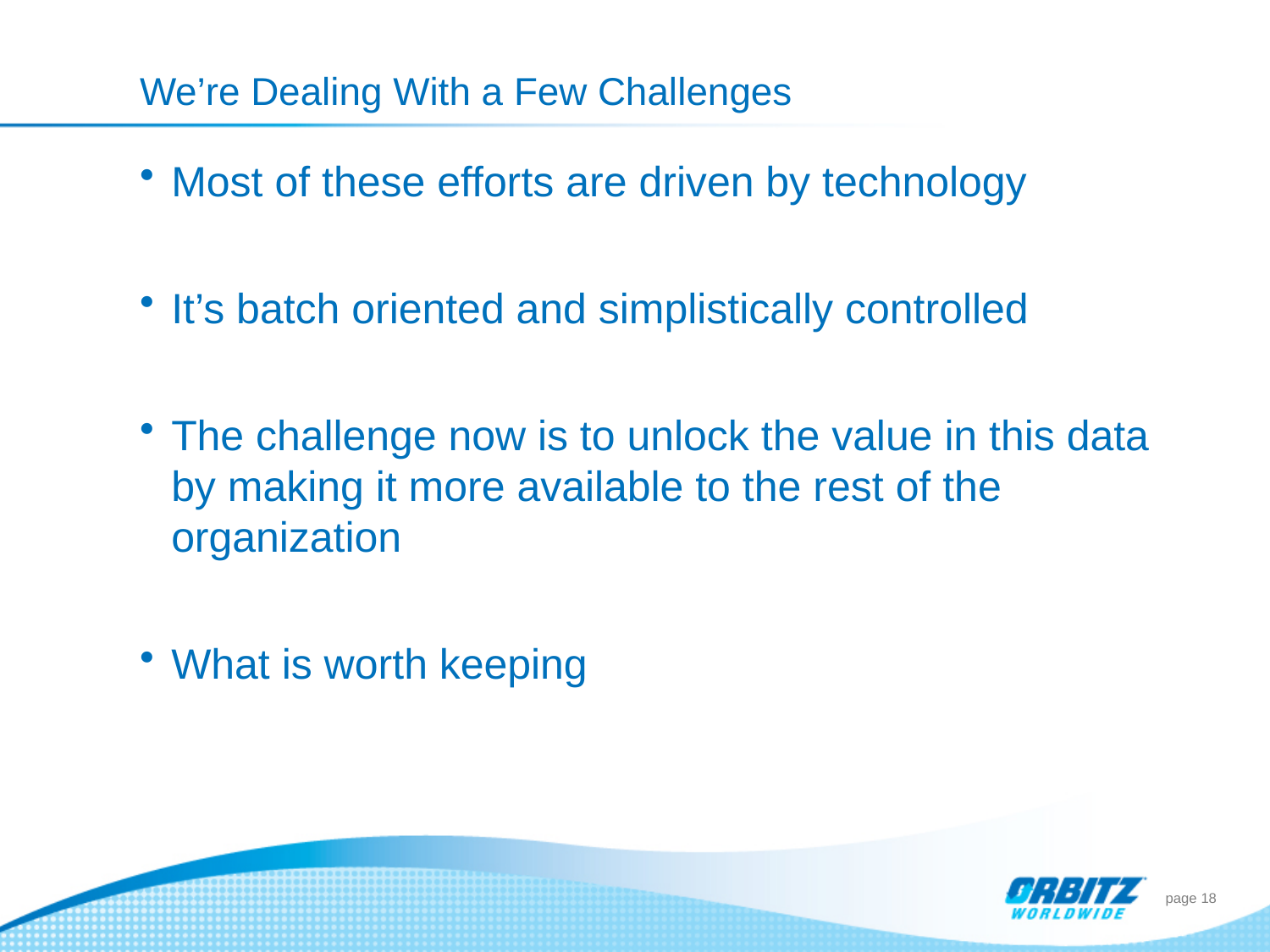

# We’re Dealing With a Few Challenges
Most of these efforts are driven by technology

It’s batch oriented and simplistically controlled

The challenge now is to unlock the value in this data by making it more available to the rest of the organization

What is worth keeping
page 18